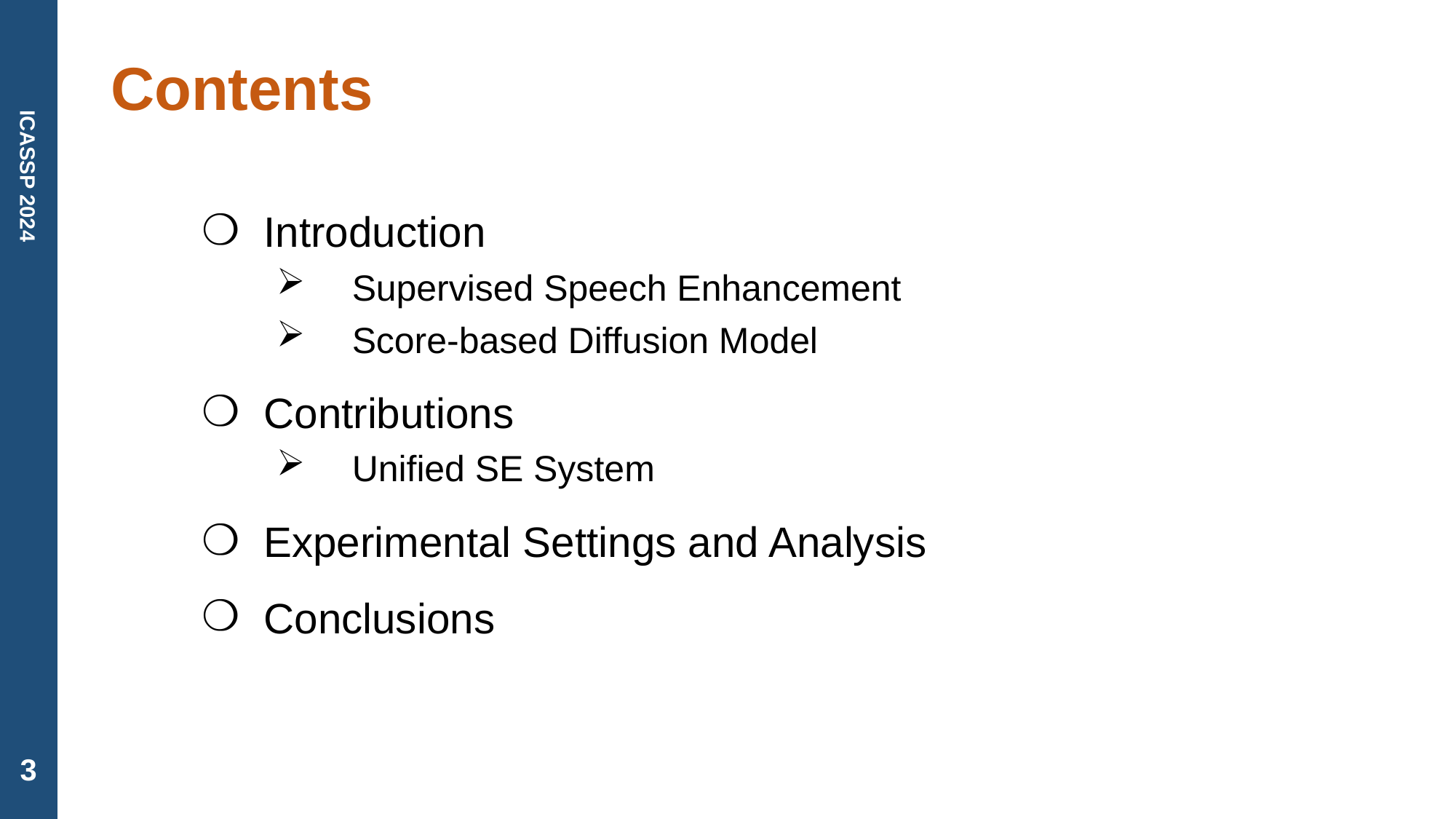

# Contents
  Introduction
  Supervised Speech Enhancement
  Score-based Diffusion Model
  Contributions
  Unified SE System
  Experimental Settings and Analysis
  Conclusions
3